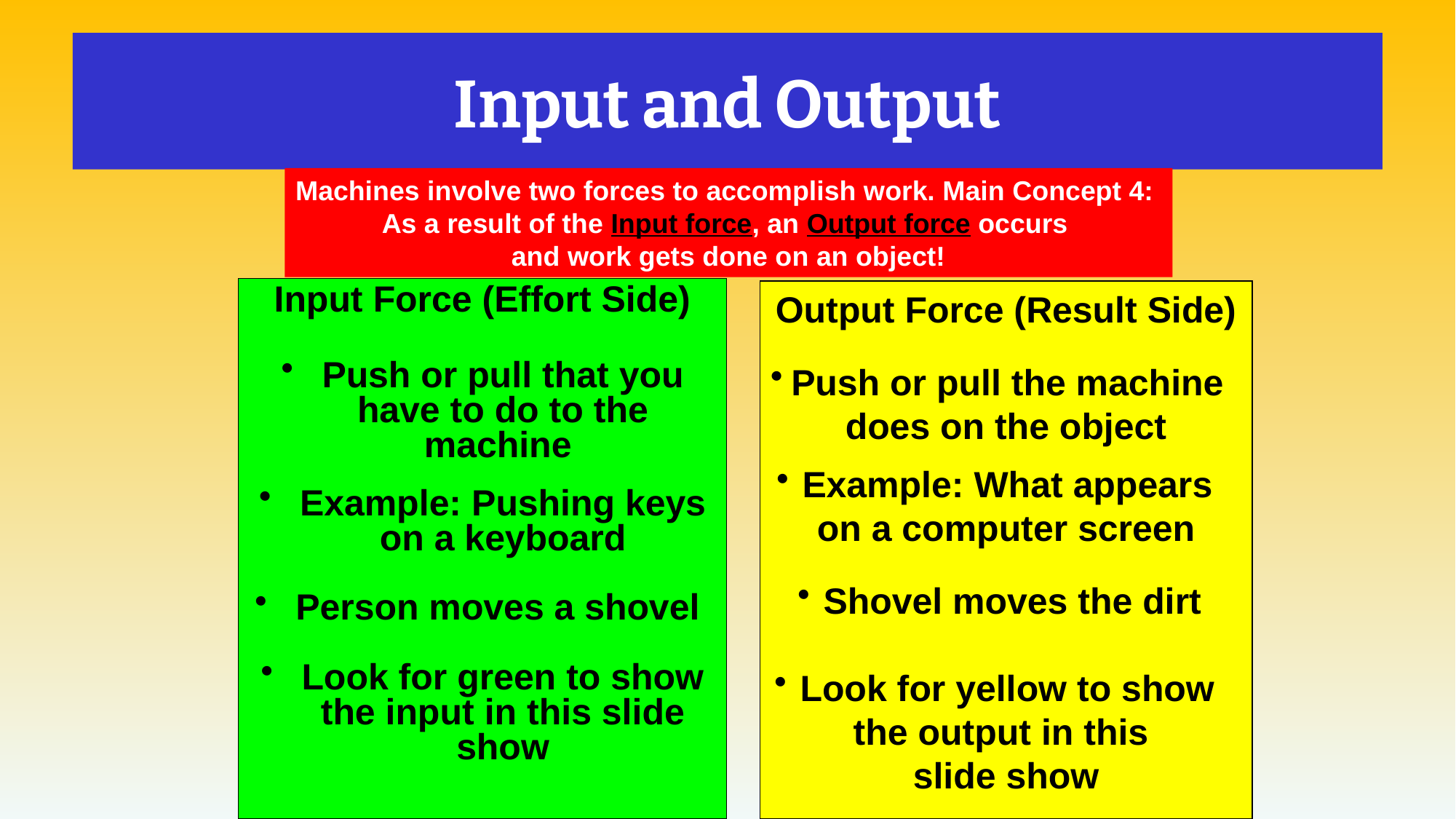

# Input and Output
Machines involve two forces to accomplish work. Main Concept 4:
As a result of the Input force, an Output force occurs
and work gets done on an object!
Input Force (Effort Side)

Push or pull that you have to do to the machine

Example: Pushing keys on a keyboard

Person moves a shovel

Look for green to show the input in this slide show
Output Force (Result Side)

Push or pull the machine
does on the object

Example: What appears
on a computer screen

Shovel moves the dirt

Look for yellow to show
the output in this
slide show